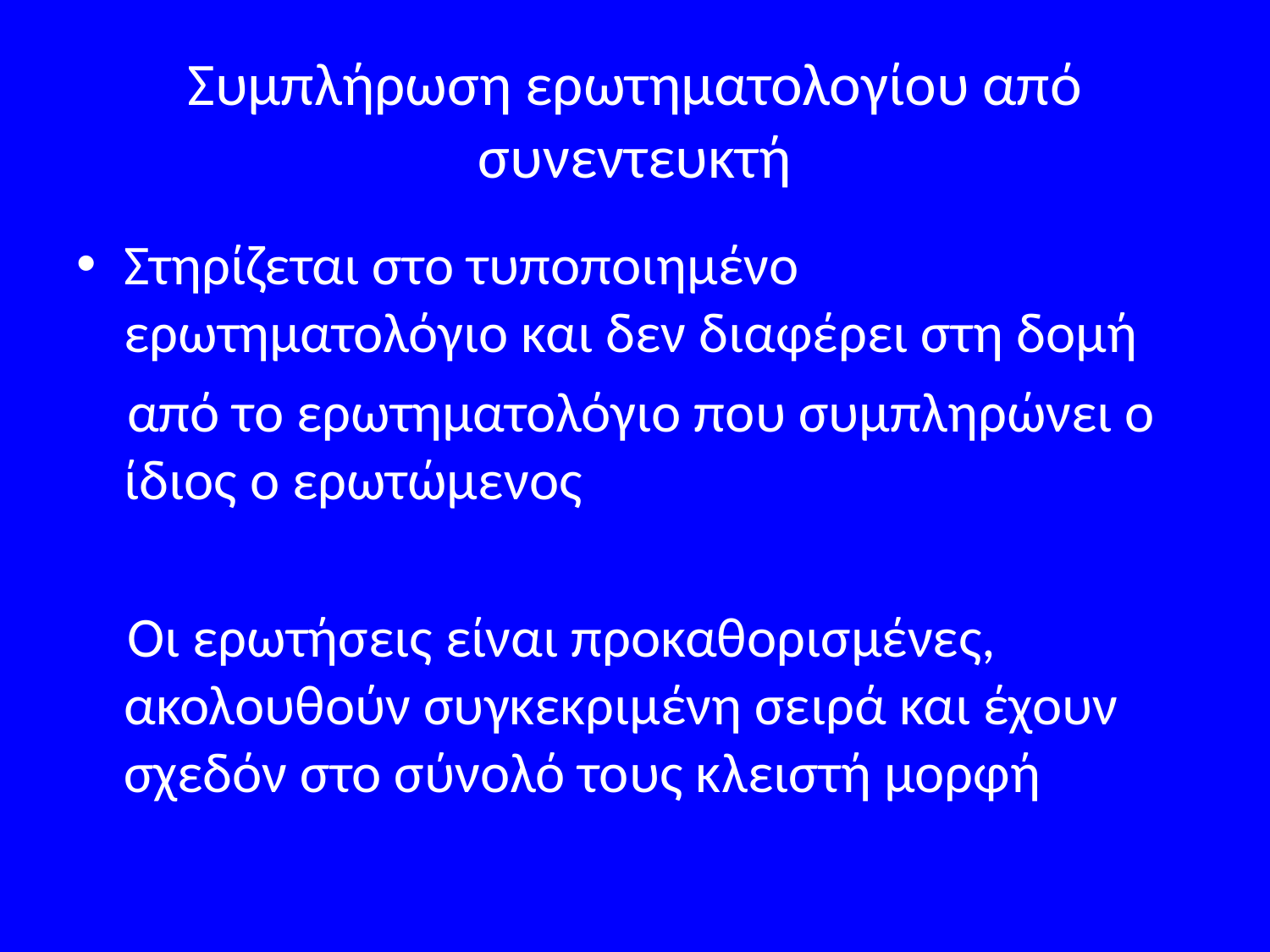

# Συμπλήρωση ερωτηματολογίου από συνεντευκτή
Στηρίζεται στο τυποποιημένο ερωτηματολόγιο και δεν διαφέρει στη δομή
    από το ερωτηματολόγιο που συμπληρώνει ο ίδιος ο ερωτώμενος

    Οι ερωτήσεις είναι προκαθορισμένες, ακολουθούν συγκεκριμένη σειρά και έχουν σχεδόν στο σύνολό τους κλειστή μορφή